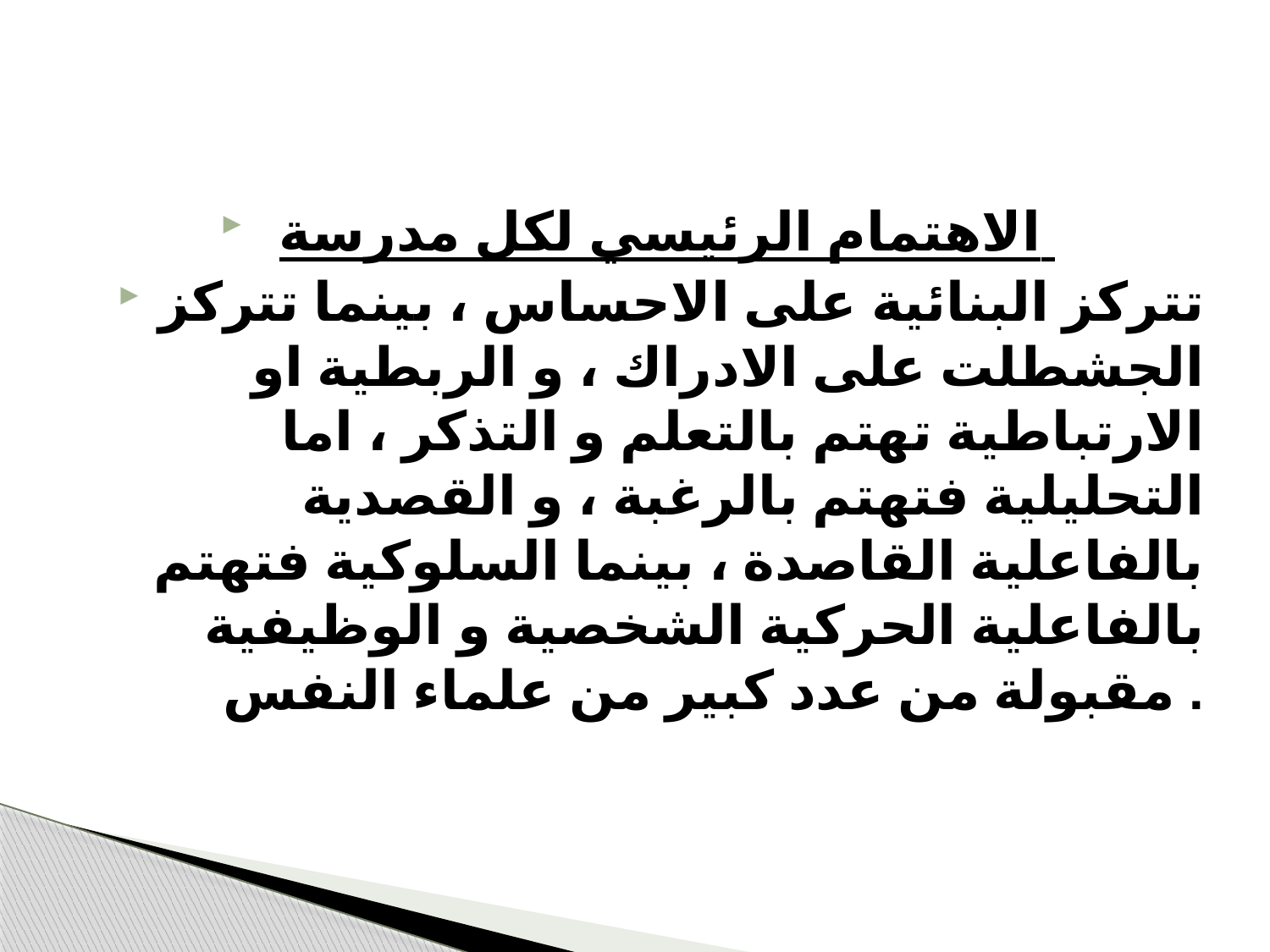

#
الاهتمام الرئيسي لكل مدرسة
تتركز البنائية على الاحساس ، بينما تتركز الجشطلت على الادراك ، و الربطية او الارتباطية تهتم بالتعلم و التذكر ، اما التحليلية فتهتم بالرغبة ، و القصدية بالفاعلية القاصدة ، بينما السلوكية فتهتم بالفاعلية الحركية الشخصية و الوظيفية مقبولة من عدد كبير من علماء النفس .